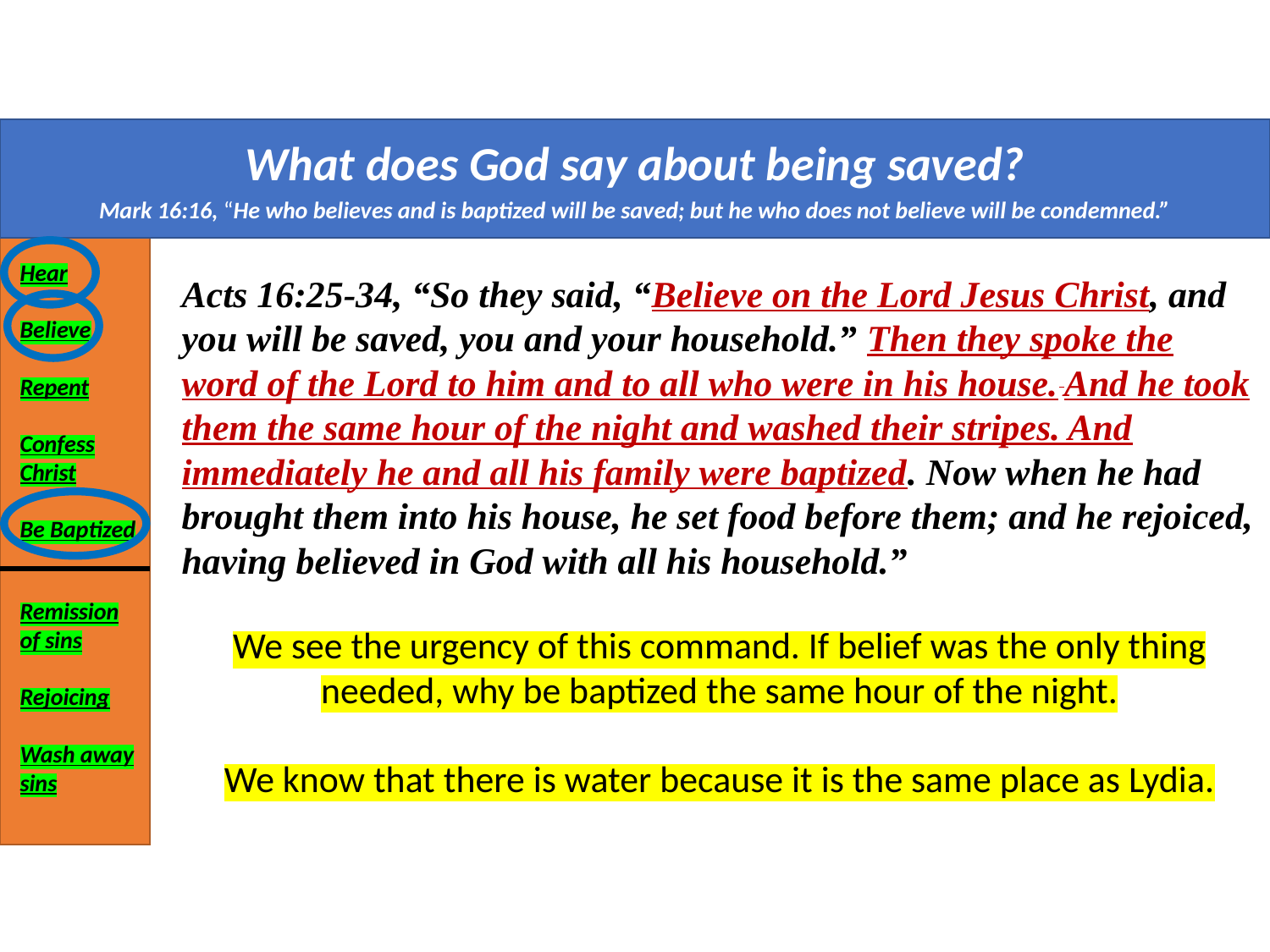

What does God say about being saved?

Mark 16:16, “He who believes and is baptized will be saved; but he who does not believe will be condemned.”

Hear

Believe

Repent

Confess
Christ

Be Baptized
Acts 16:25-34, “So they said, “Believe on the Lord Jesus Christ, and you will be saved, you and your household.” Then they spoke the word of the Lord to him and to all who were in his house. And he took them the same hour of the night and washed their stripes. And immediately he and all his family were baptized. Now when he had brought them into his house, he set food before them; and he rejoiced, having believed in God with all his household.”

Remission of sins

Rejoicing

Wash away sins
We see the urgency of this command. If belief was the only thing needed, why be baptized the same hour of the night.

We know that there is water because it is the same place as Lydia.